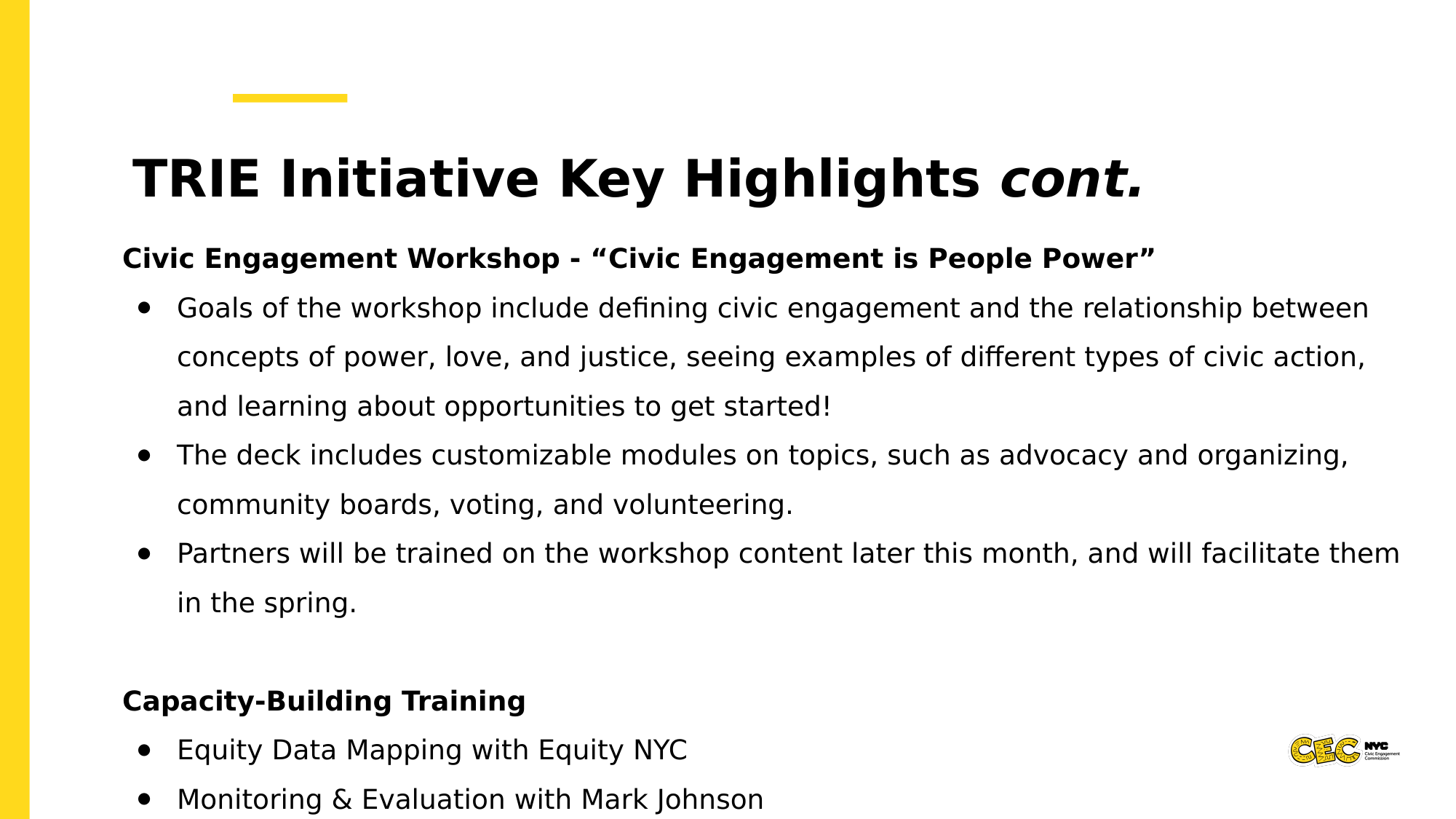

TRIE Initiative Key Highlights cont.
Civic Engagement Workshop - “Civic Engagement is People Power”
Goals of the workshop include defining civic engagement and the relationship between concepts of power, love, and justice, seeing examples of different types of civic action, and learning about opportunities to get started!
The deck includes customizable modules on topics, such as advocacy and organizing, community boards, voting, and volunteering.
Partners will be trained on the workshop content later this month, and will facilitate them in the spring.

Capacity-Building Training
Equity Data Mapping with Equity NYC
Monitoring & Evaluation with Mark Johnson